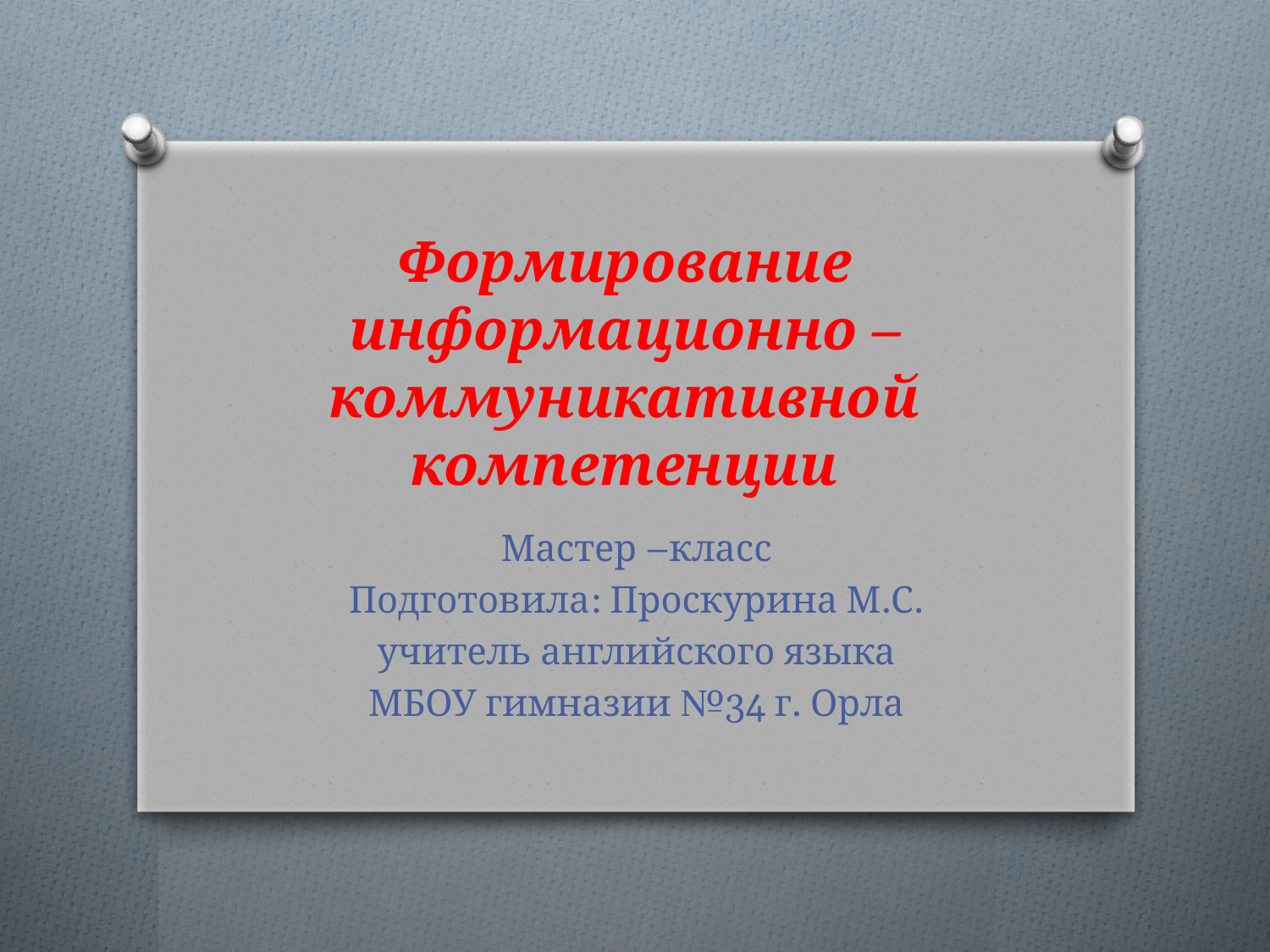

# Формирование информационно – коммуникативной компетенции
Мастер –класс
Подготовила: Проскурина М.С.
учитель английского языка
МБОУ гимназии №34 г. Орла